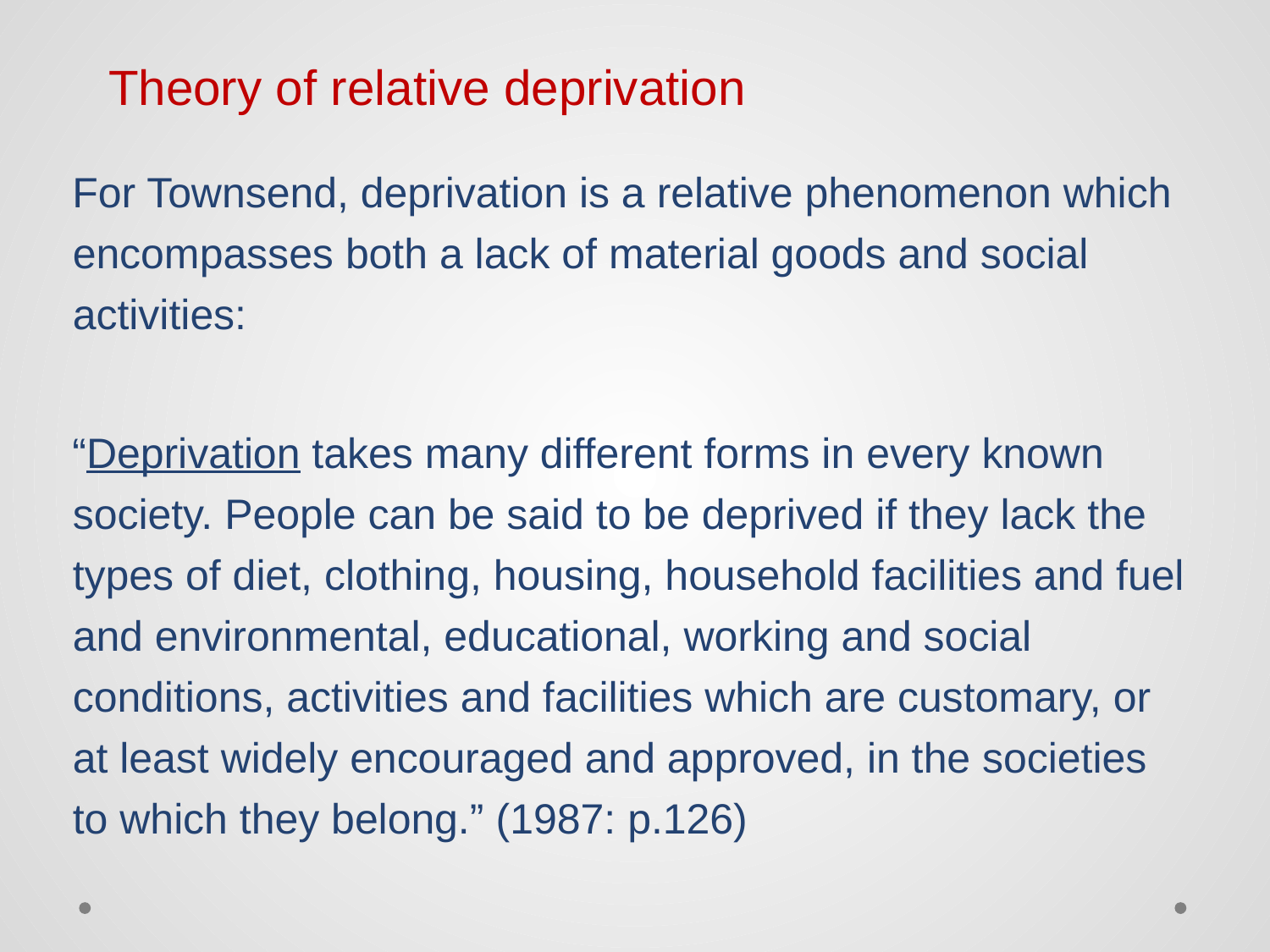

Theory of relative deprivation
For Townsend, deprivation is a relative phenomenon which encompasses both a lack of material goods and social activities:

“Deprivation takes many different forms in every known society. People can be said to be deprived if they lack the types of diet, clothing, housing, household facilities and fuel and environmental, educational, working and social conditions, activities and facilities which are customary, or at least widely encouraged and approved, in the societies to which they belong.” (1987: p.126)